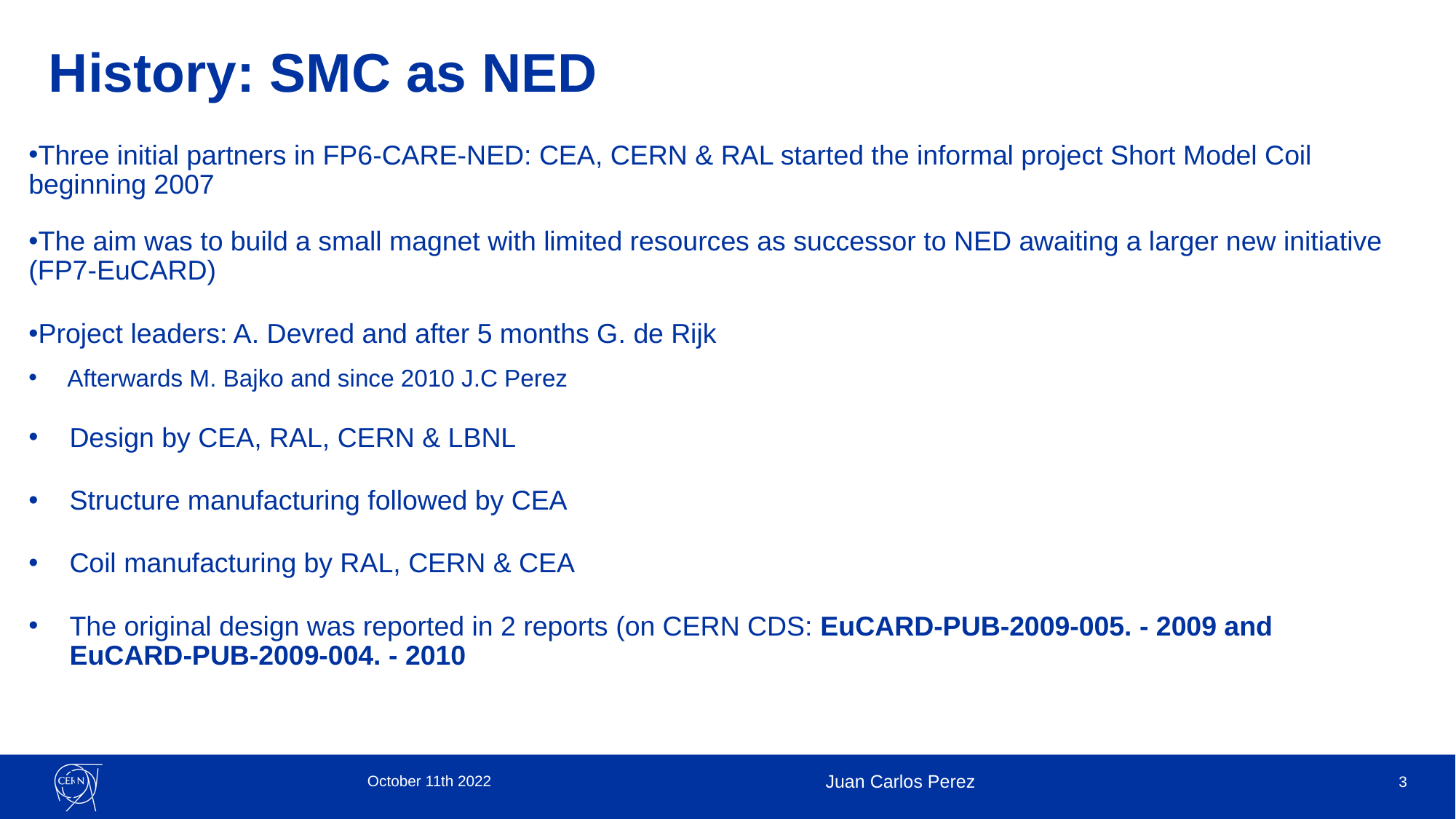

# History: SMC as NED
Three initial partners in FP6-CARE-NED: CEA, CERN & RAL started the informal project Short Model Coil beginning 2007
The aim was to build a small magnet with limited resources as successor to NED awaiting a larger new initiative (FP7-EuCARD)
Project leaders: A. Devred and after 5 months G. de Rijk
Afterwards M. Bajko and since 2010 J.C Perez
Design by CEA, RAL, CERN & LBNL
Structure manufacturing followed by CEA
Coil manufacturing by RAL, CERN & CEA
The original design was reported in 2 reports (on CERN CDS: EuCARD-PUB-2009-005. - 2009 and EuCARD-PUB-2009-004. - 2010

)

October 11th 2022
Juan Carlos Perez
3